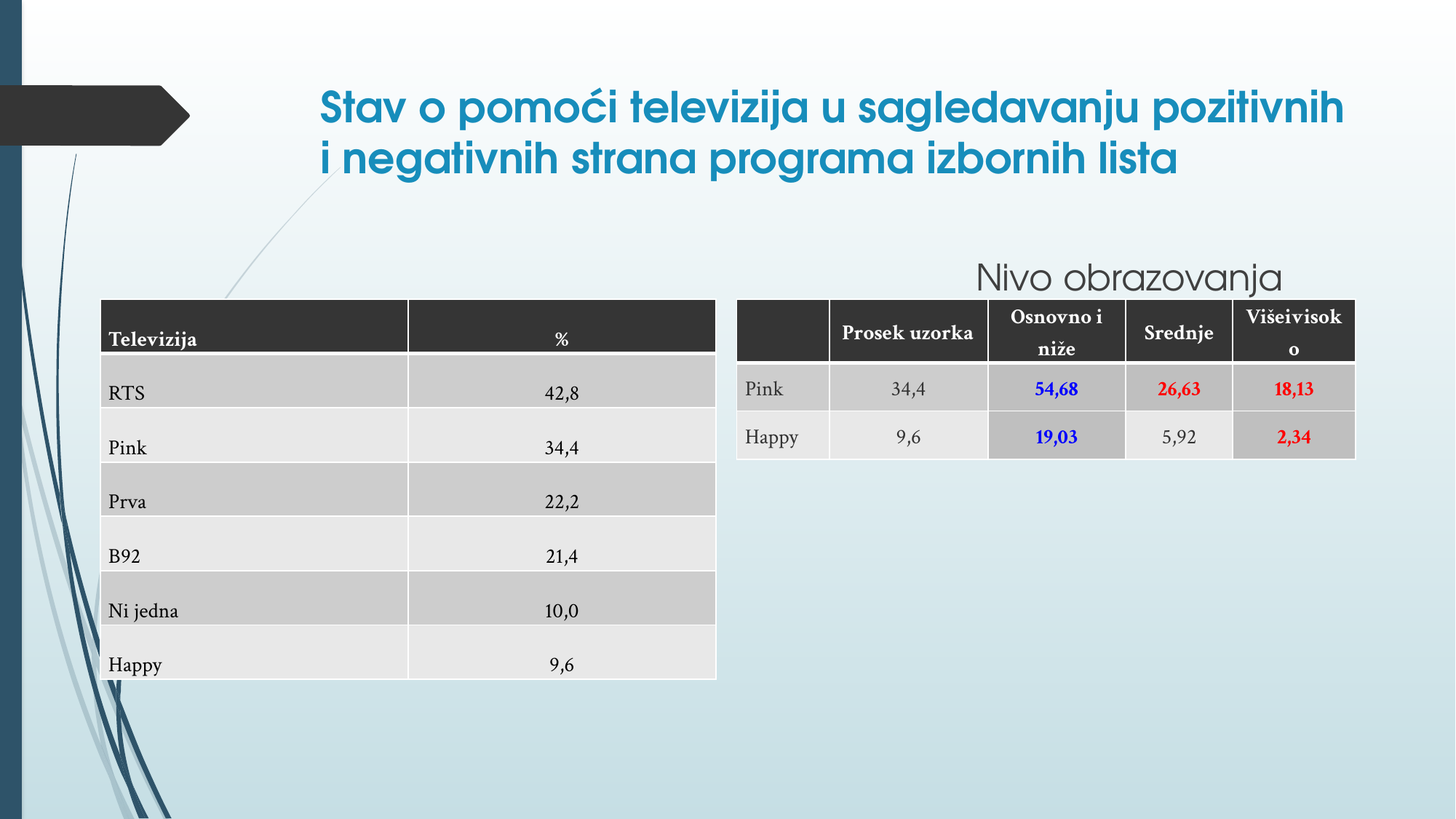

# Stav o pomoći televizija u sagledavanju pozitivnih i negativnih strana programa izbornih lista
Nivo obrazovanja
| Televizija | % |
| --- | --- |
| RTS | 42,8 |
| Pink | 34,4 |
| Prva | 22,2 |
| B92 | 21,4 |
| Ni jedna | 10,0 |
| Happy | 9,6 |
|  | Prosek uzorka | Osnovno i niže | Srednje | Višeivisoko |
| --- | --- | --- | --- | --- |
| Pink | 34,4 | 54,68 | 26,63 | 18,13 |
| Happy | 9,6 | 19,03 | 5,92 | 2,34 |